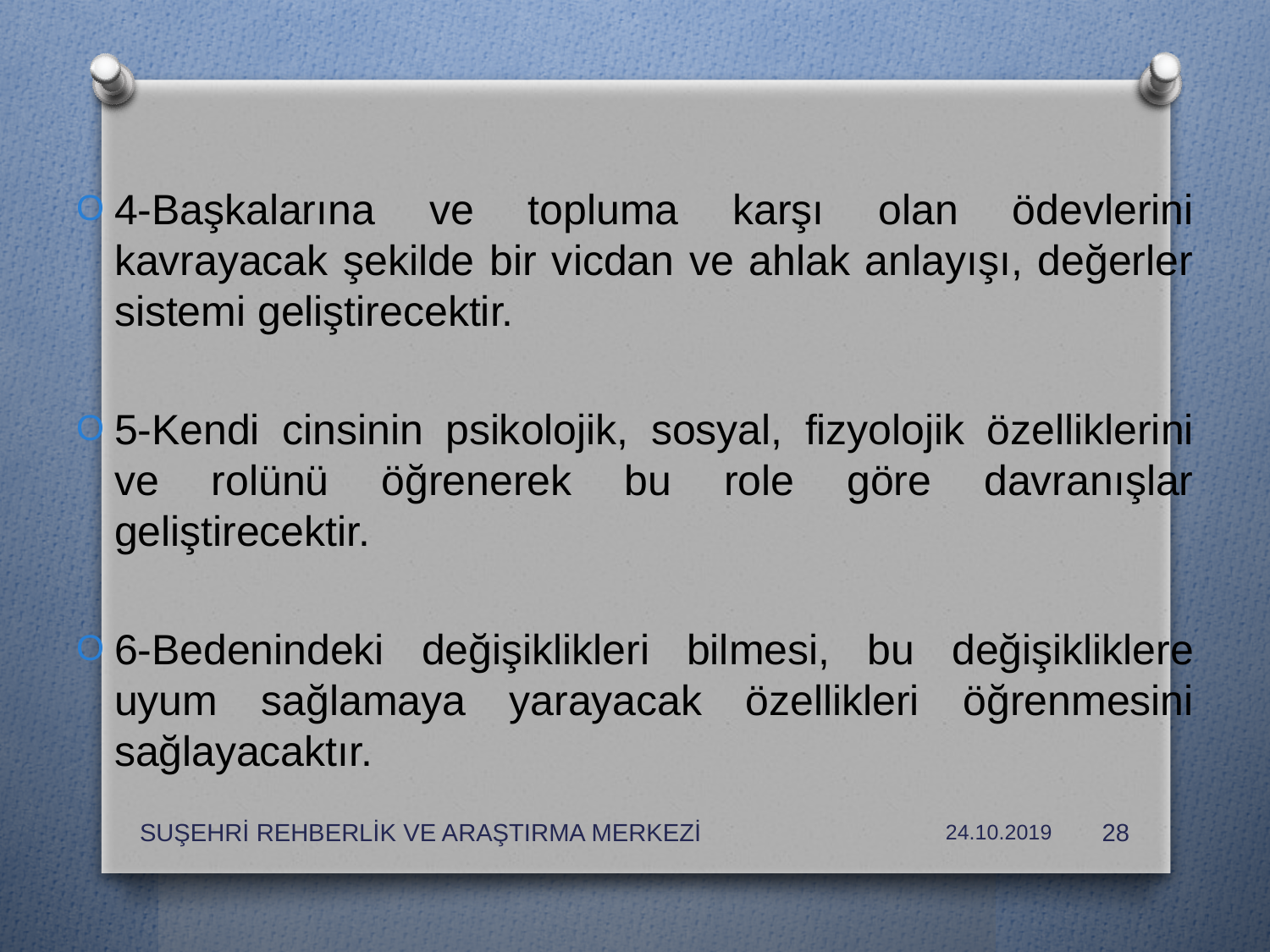

4-Başkalarına ve topluma karşı olan ödevlerini kavrayacak şekilde bir vicdan ve ahlak anlayışı, değerler sistemi geliştirecektir.

5-Kendi cinsinin psikolojik, sosyal, fizyolojik özelliklerini ve rolünü öğrenerek bu role göre davranışlar geliştirecektir.

6-Bedenindeki değişiklikleri bilmesi, bu değişikliklere uyum sağlamaya yarayacak özellikleri öğrenmesini sağlayacaktır.
SUŞEHRİ REHBERLİK VE ARAŞTIRMA MERKEZİ
24.10.2019
28